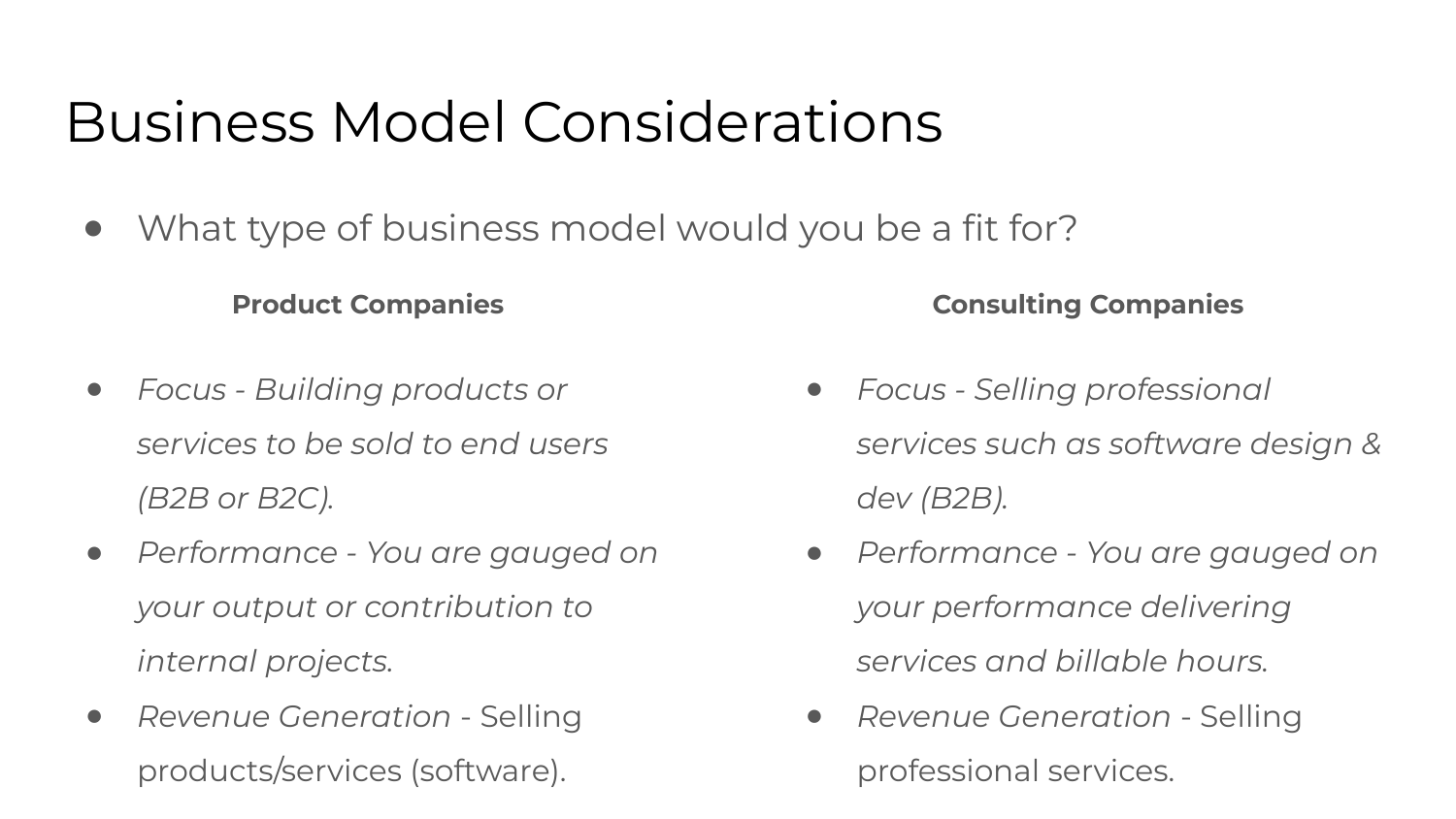

# Business Model Considerations
What type of business model would you be a fit for?

Product Companies
Focus - Building products or services to be sold to end users (B2B or B2C).
Performance - You are gauged on your output or contribution to internal projects.
Revenue Generation - Selling products/services (software).

Consulting Companies
Focus - Selling professional services such as software design & dev (B2B).
Performance - You are gauged on your performance delivering services and billable hours.
Revenue Generation - Selling professional services.